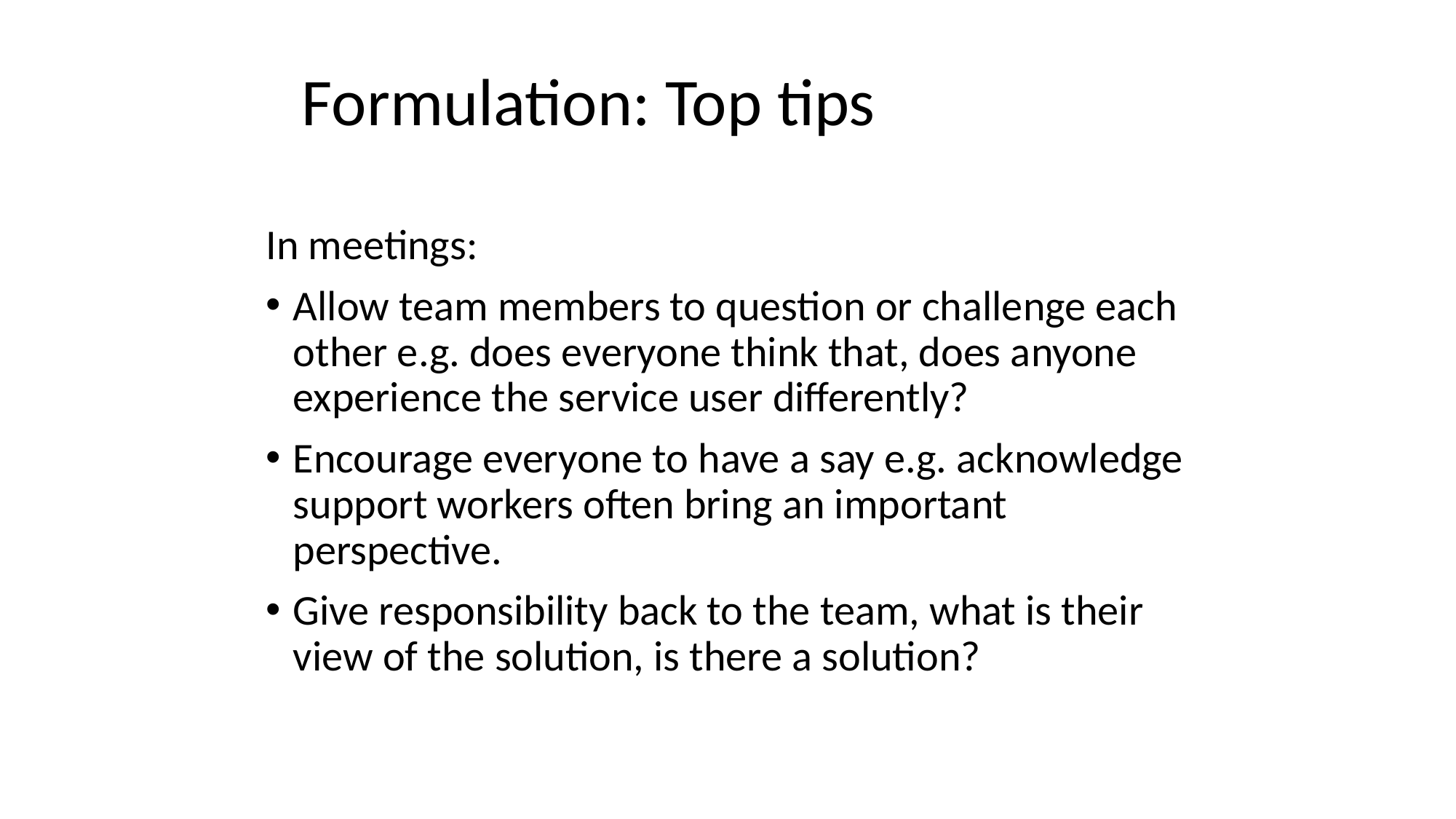

Formulation: Top tips

In meetings:
Allow team members to question or challenge each other e.g. does everyone think that, does anyone experience the service user differently?
Encourage everyone to have a say e.g. acknowledge support workers often bring an important perspective.
Give responsibility back to the team, what is their view of the solution, is there a solution?